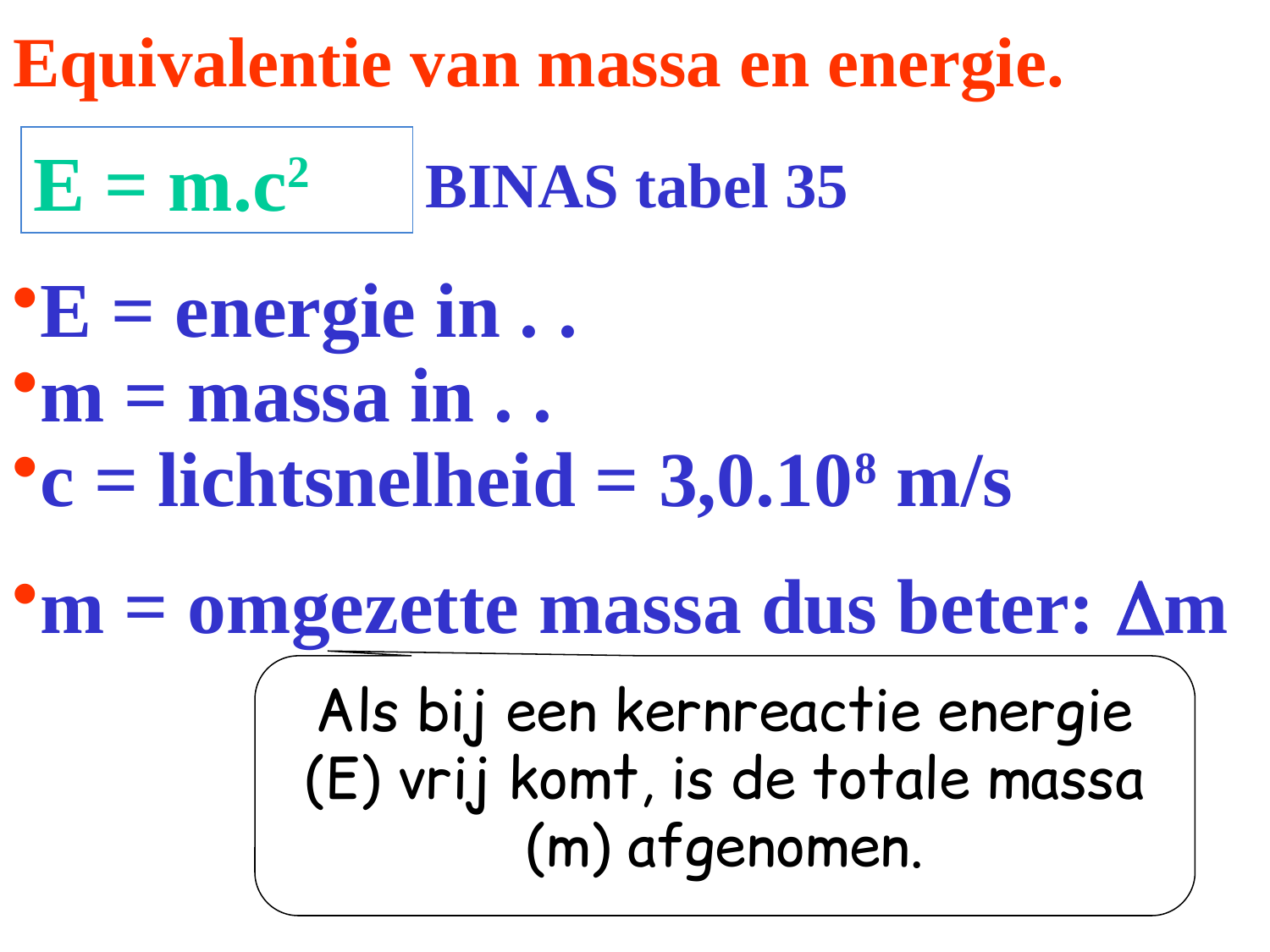

# Equivalentie van massa en energie.
E = m.c2
BINAS tabel 35
E = energie in . .
m = massa in . .
c = lichtsnelheid = 3,0.108 m/s
m = omgezette massa dus beter: Δm
Als bij een kernreactie energie (E) vrij komt, is de totale massa (m) afgenomen.